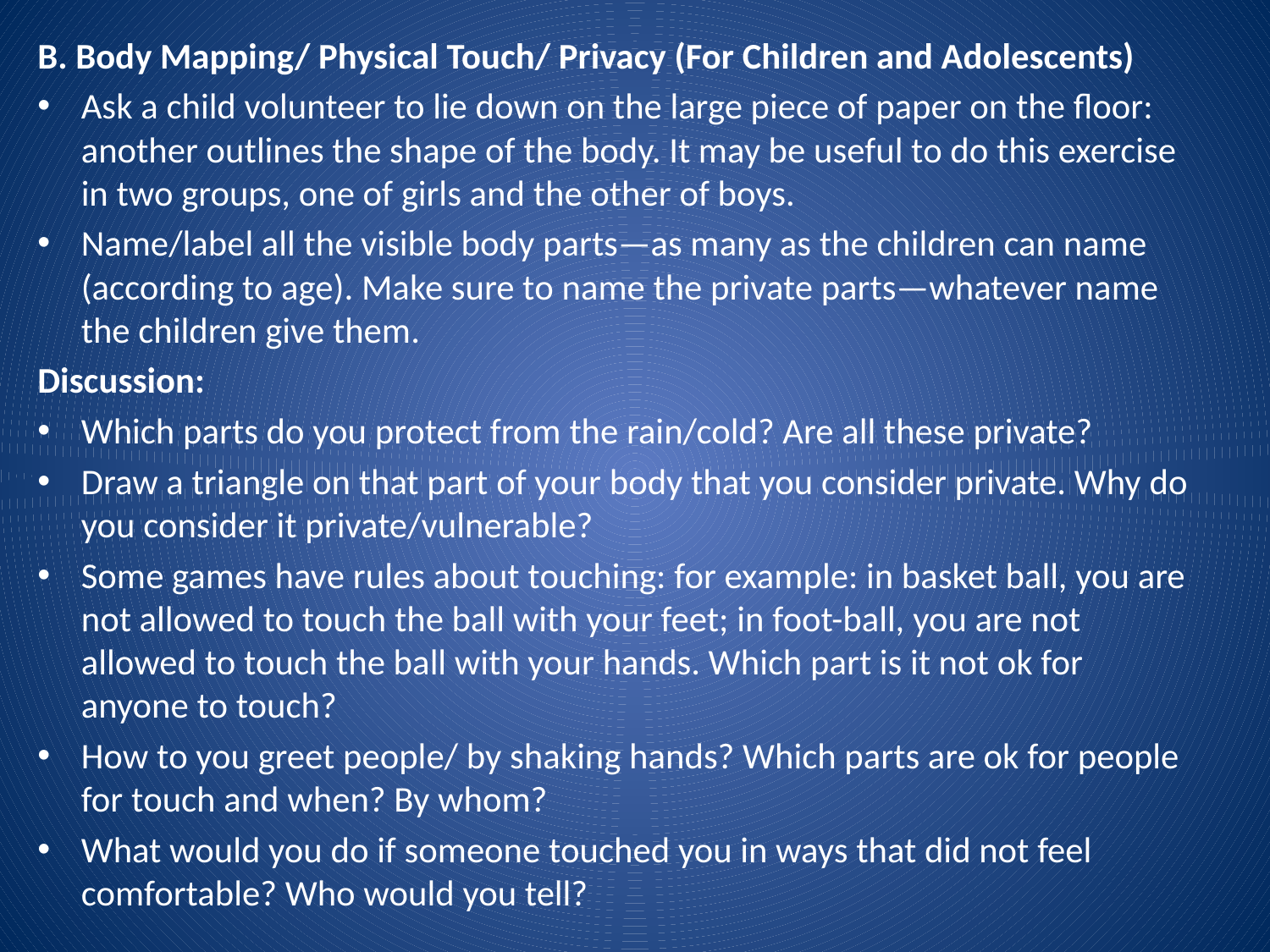

B. Body Mapping/ Physical Touch/ Privacy (For Children and Adolescents)
Ask a child volunteer to lie down on the large piece of paper on the floor: another outlines the shape of the body. It may be useful to do this exercise in two groups, one of girls and the other of boys.
Name/label all the visible body parts—as many as the children can name (according to age). Make sure to name the private parts—whatever name the children give them.
Discussion:
Which parts do you protect from the rain/cold? Are all these private?
Draw a triangle on that part of your body that you consider private. Why do you consider it private/vulnerable?
Some games have rules about touching: for example: in basket ball, you are not allowed to touch the ball with your feet; in foot-ball, you are not allowed to touch the ball with your hands. Which part is it not ok for anyone to touch?
How to you greet people/ by shaking hands? Which parts are ok for people for touch and when? By whom?
What would you do if someone touched you in ways that did not feel comfortable? Who would you tell?